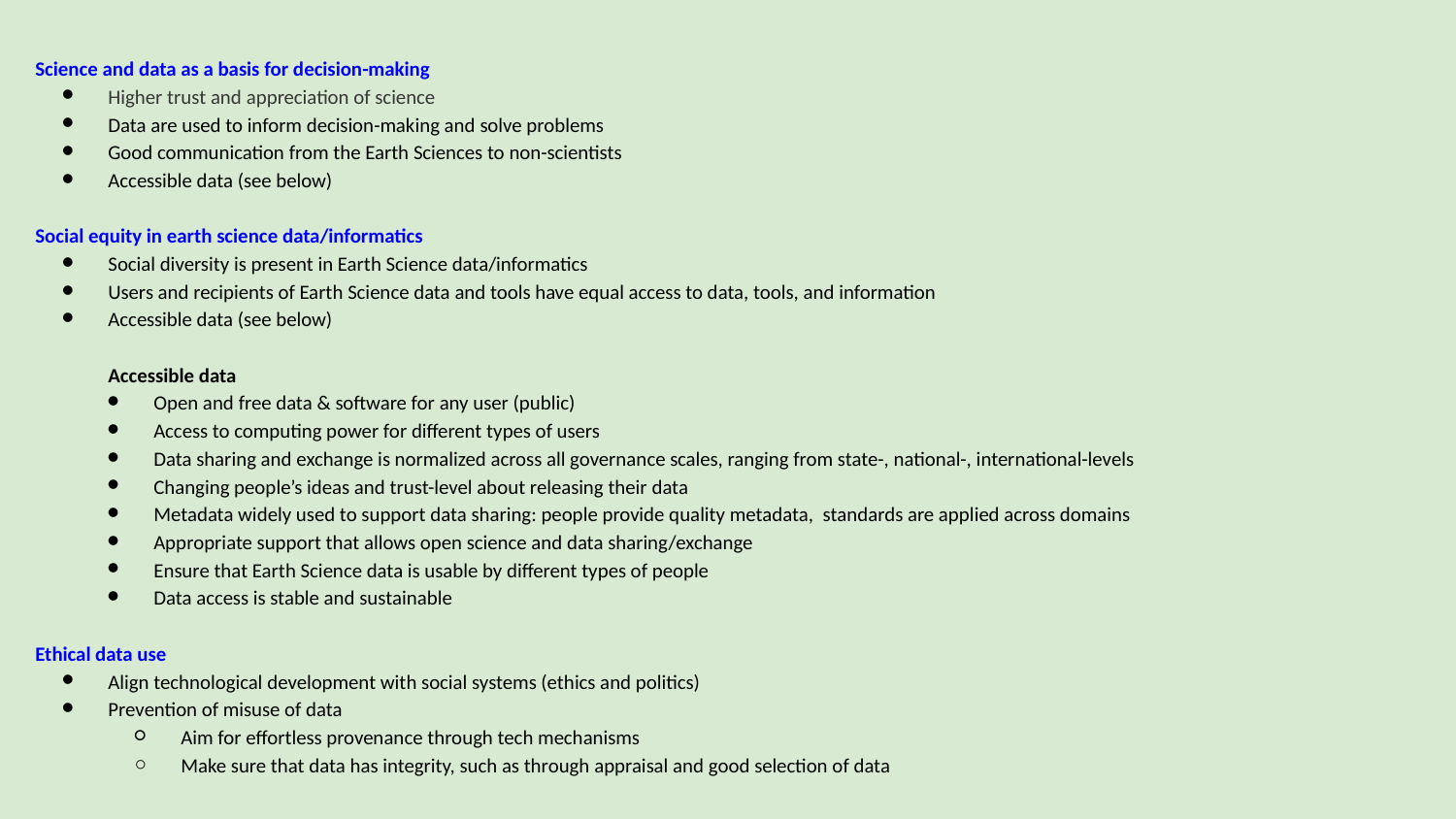

Science and data as a basis for decision-making
Higher trust and appreciation of science
Data are used to inform decision-making and solve problems
Good communication from the Earth Sciences to non-scientists
Accessible data (see below)

Social equity in earth science data/informatics
Social diversity is present in Earth Science data/informatics
Users and recipients of Earth Science data and tools have equal access to data, tools, and information
Accessible data (see below)

Accessible data
Open and free data & software for any user (public)
Access to computing power for different types of users
Data sharing and exchange is normalized across all governance scales, ranging from state-, national-, international-levels
Changing people’s ideas and trust-level about releasing their data
Metadata widely used to support data sharing: people provide quality metadata,  standards are applied across domains
Appropriate support that allows open science and data sharing/exchange
Ensure that Earth Science data is usable by different types of people
Data access is stable and sustainable

Ethical data use
Align technological development with social systems (ethics and politics)
Prevention of misuse of data
Aim for effortless provenance through tech mechanisms
Make sure that data has integrity, such as through appraisal and good selection of data